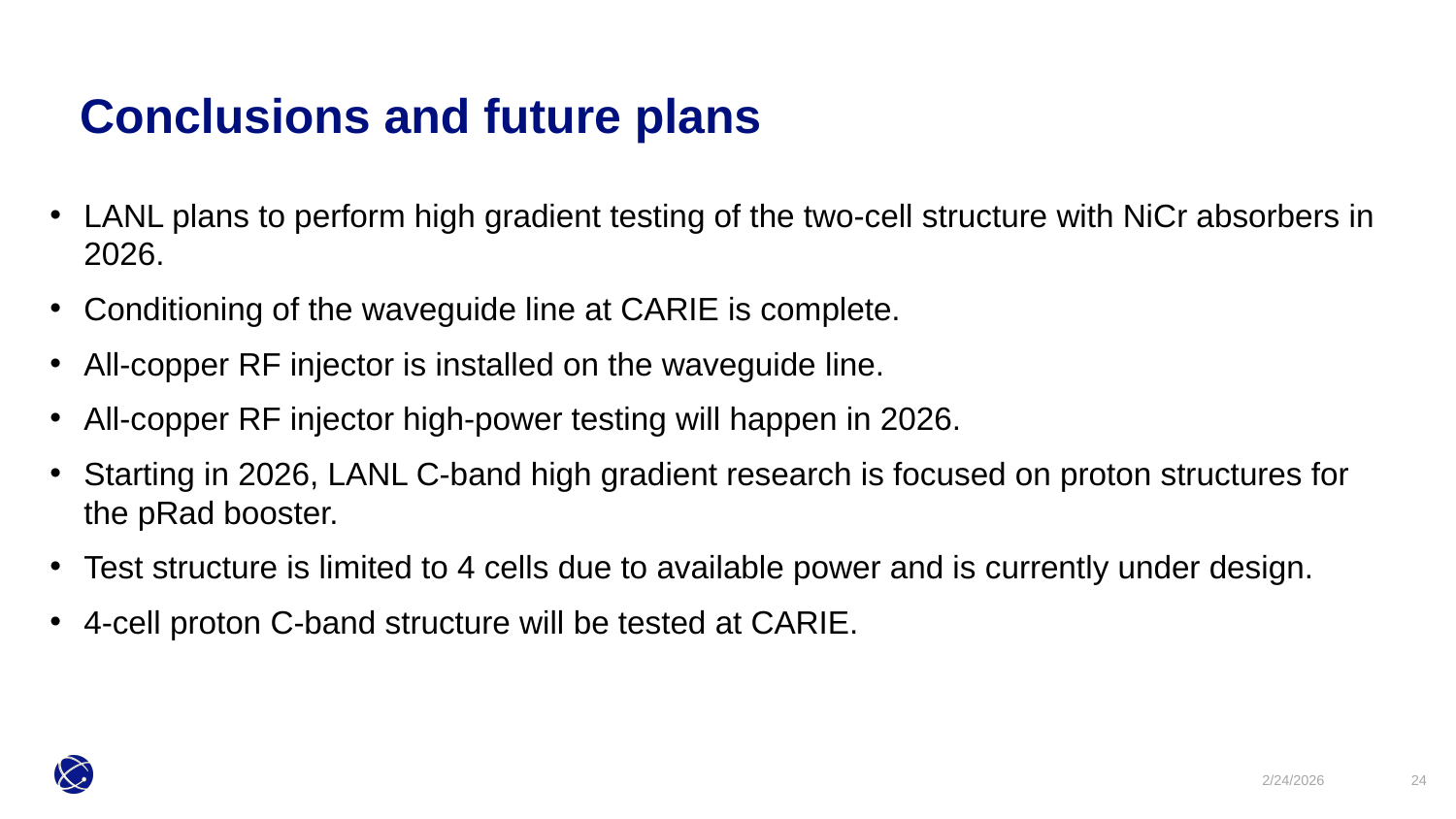

Conclusions and future plans
LANL plans to perform high gradient testing of the two-cell structure with NiCr absorbers in 2026.
Conditioning of the waveguide line at CARIE is complete.
All-copper RF injector is installed on the waveguide line.
All-copper RF injector high-power testing will happen in 2026.
Starting in 2026, LANL C-band high gradient research is focused on proton structures for the pRad booster.
Test structure is limited to 4 cells due to available power and is currently under design.
4-cell proton C-band structure will be tested at CARIE.